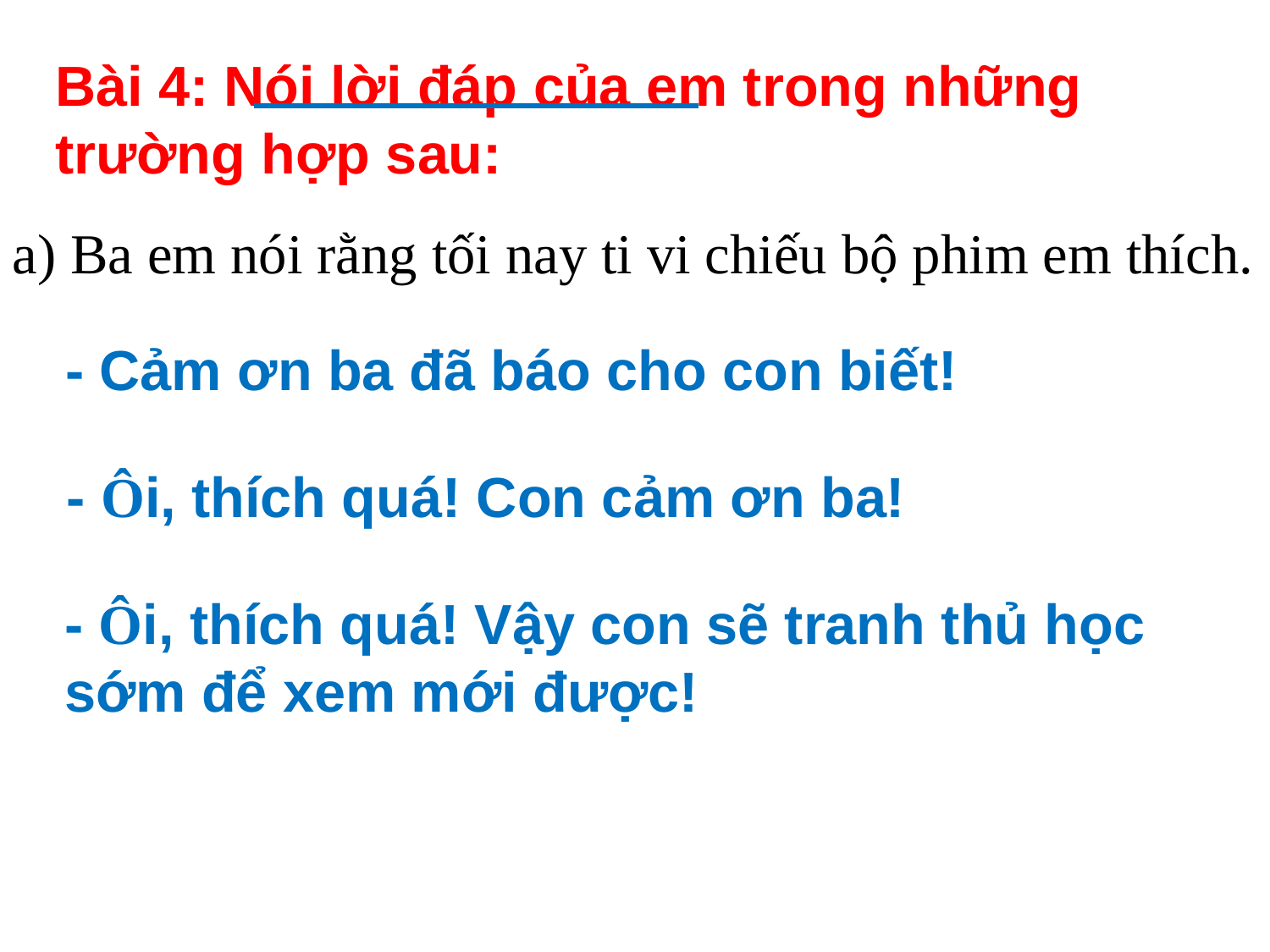

# Bài 4: Nói lời đáp của em trong những trường hợp sau:
a) Ba em nói rằng tối nay ti vi chiếu bộ phim em thích.
- Cảm ơn ba đã báo cho con biết!
- Ôi, thích quá! Con cảm ơn ba!
- Ôi, thích quá! Vậy con sẽ tranh thủ học sớm để xem mới được!